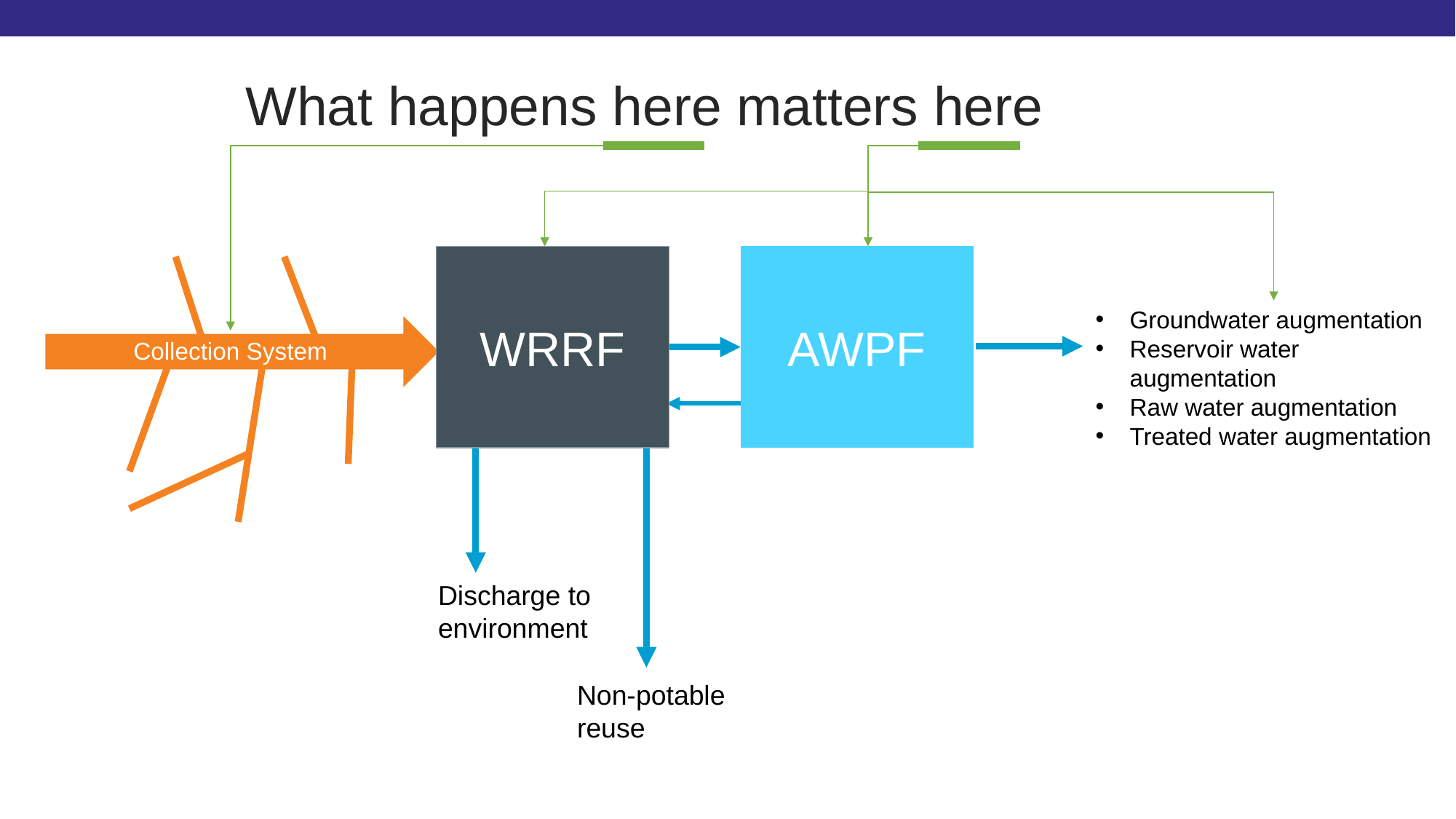

# What happens here matters here
WRRF
AWPF
Groundwater augmentation
Reservoir water augmentation
Raw water augmentation
Treated water augmentation

Collection System
Discharge to environment
Non-potable reuse